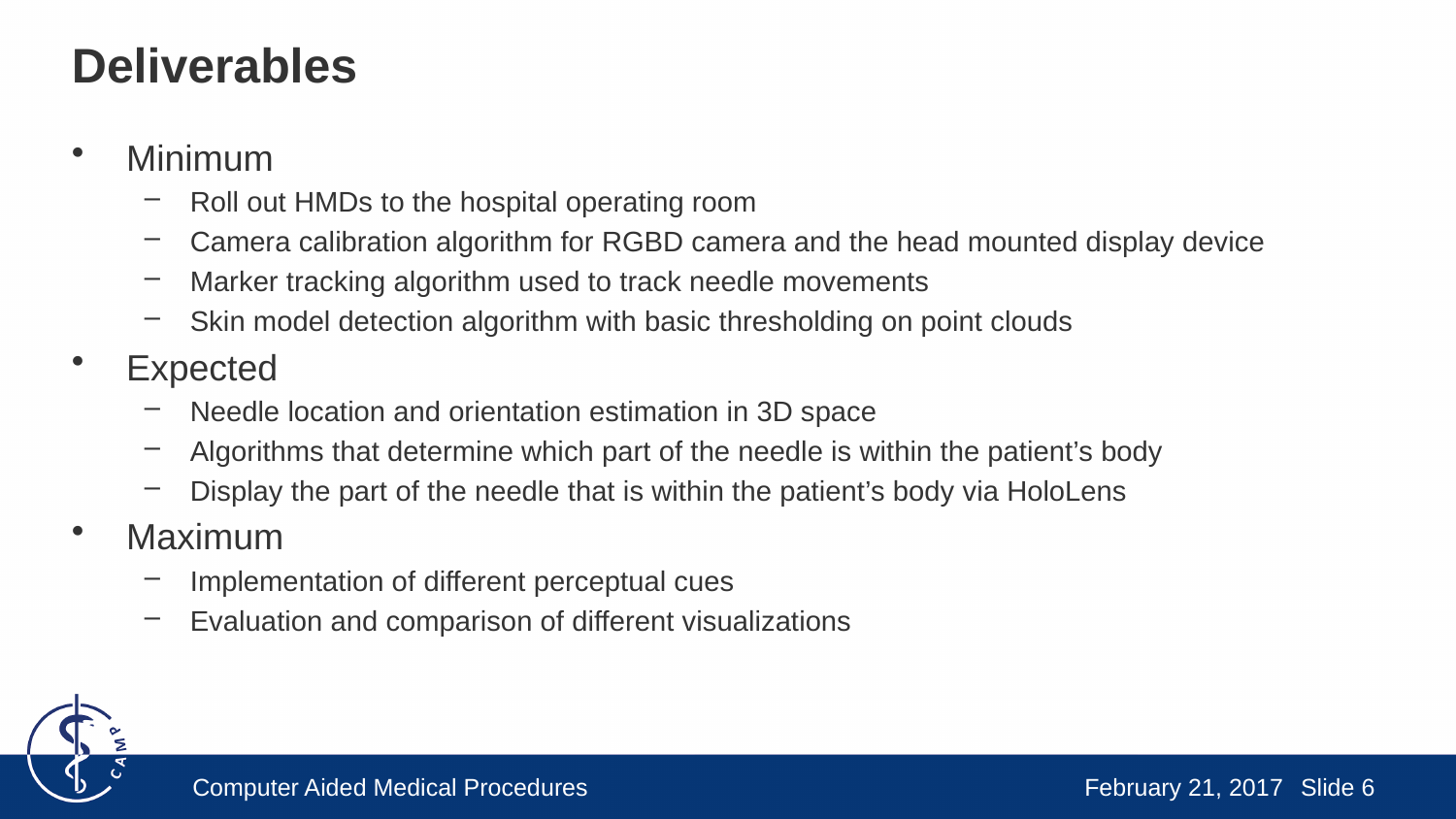

# Deliverables
Minimum
Roll out HMDs to the hospital operating room
Camera calibration algorithm for RGBD camera and the head mounted display device
Marker tracking algorithm used to track needle movements
Skin model detection algorithm with basic thresholding on point clouds
Expected
Needle location and orientation estimation in 3D space
Algorithms that determine which part of the needle is within the patient’s body
Display the part of the needle that is within the patient’s body via HoloLens
Maximum
Implementation of different perceptual cues
Evaluation and comparison of different visualizations
Computer Aided Medical Procedures
February 21, 2017
Slide 6